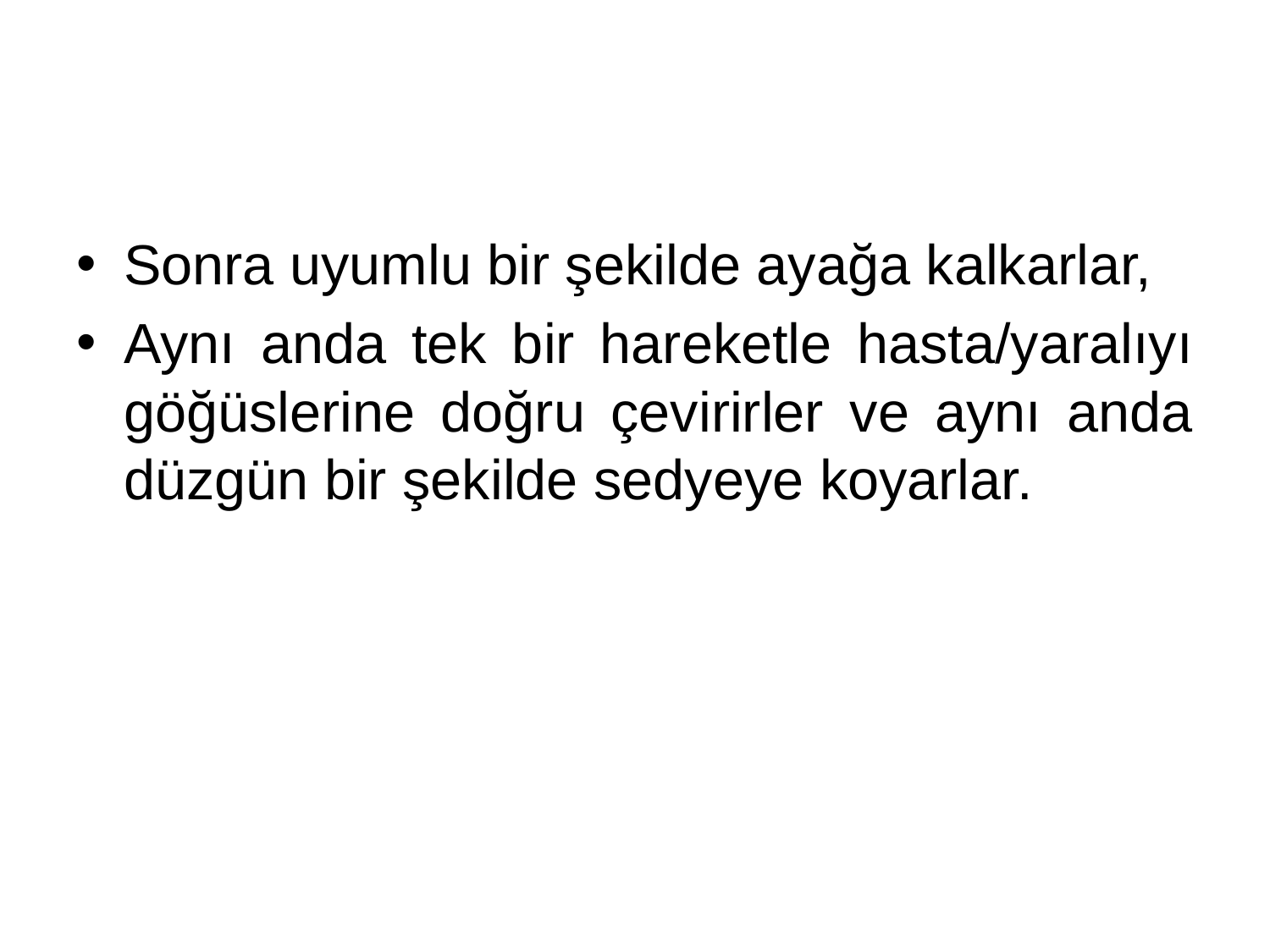

#
Sonra uyumlu bir şekilde ayağa kalkarlar,
Aynı anda tek bir hareketle hasta/yaralıyı göğüslerine doğru çevirirler ve aynı anda düzgün bir şekilde sedyeye koyarlar.